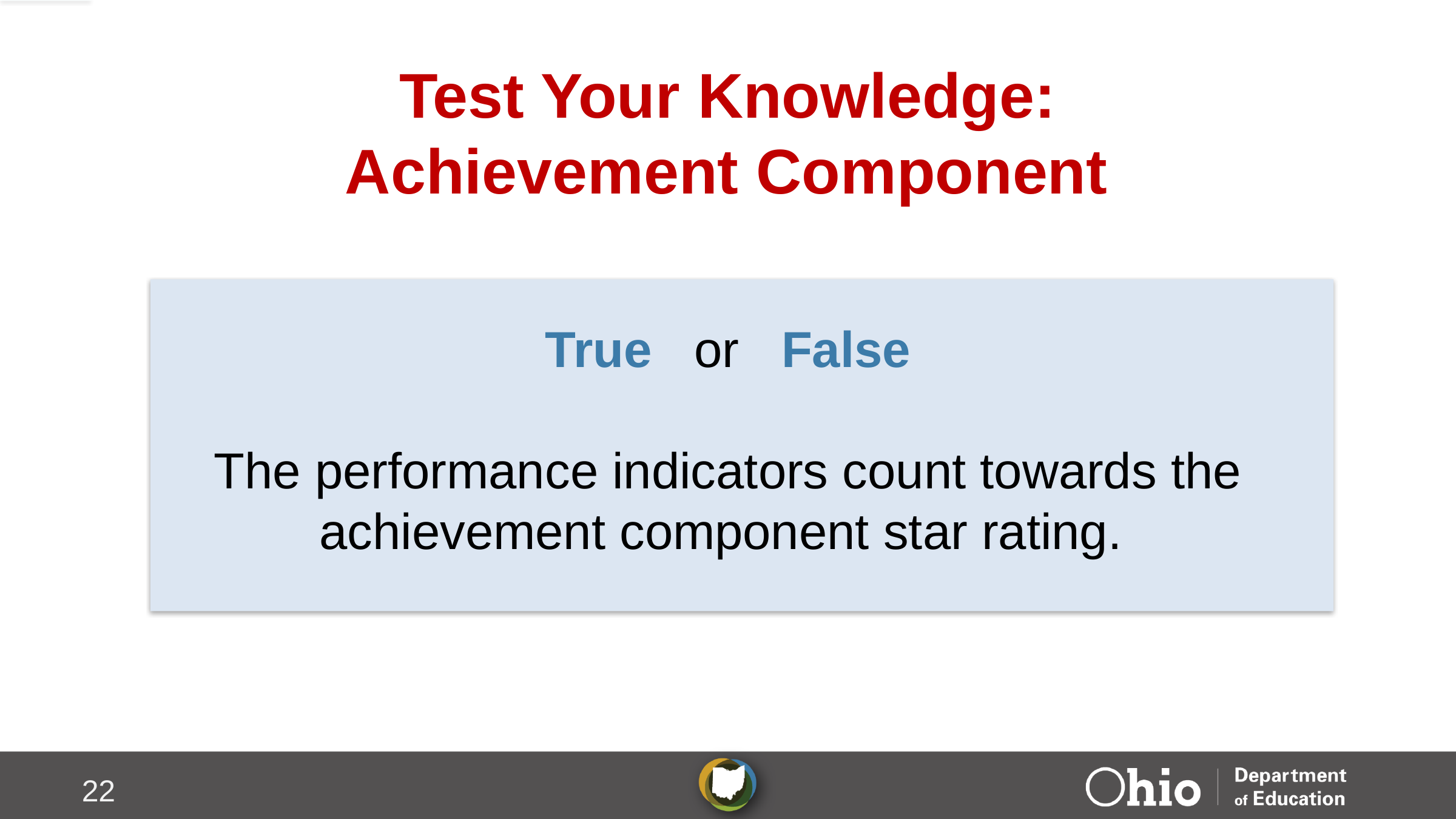

# Test Your Knowledge: Achievement Component

True   or   False

The performance indicators count towards the achievement component star rating.
22